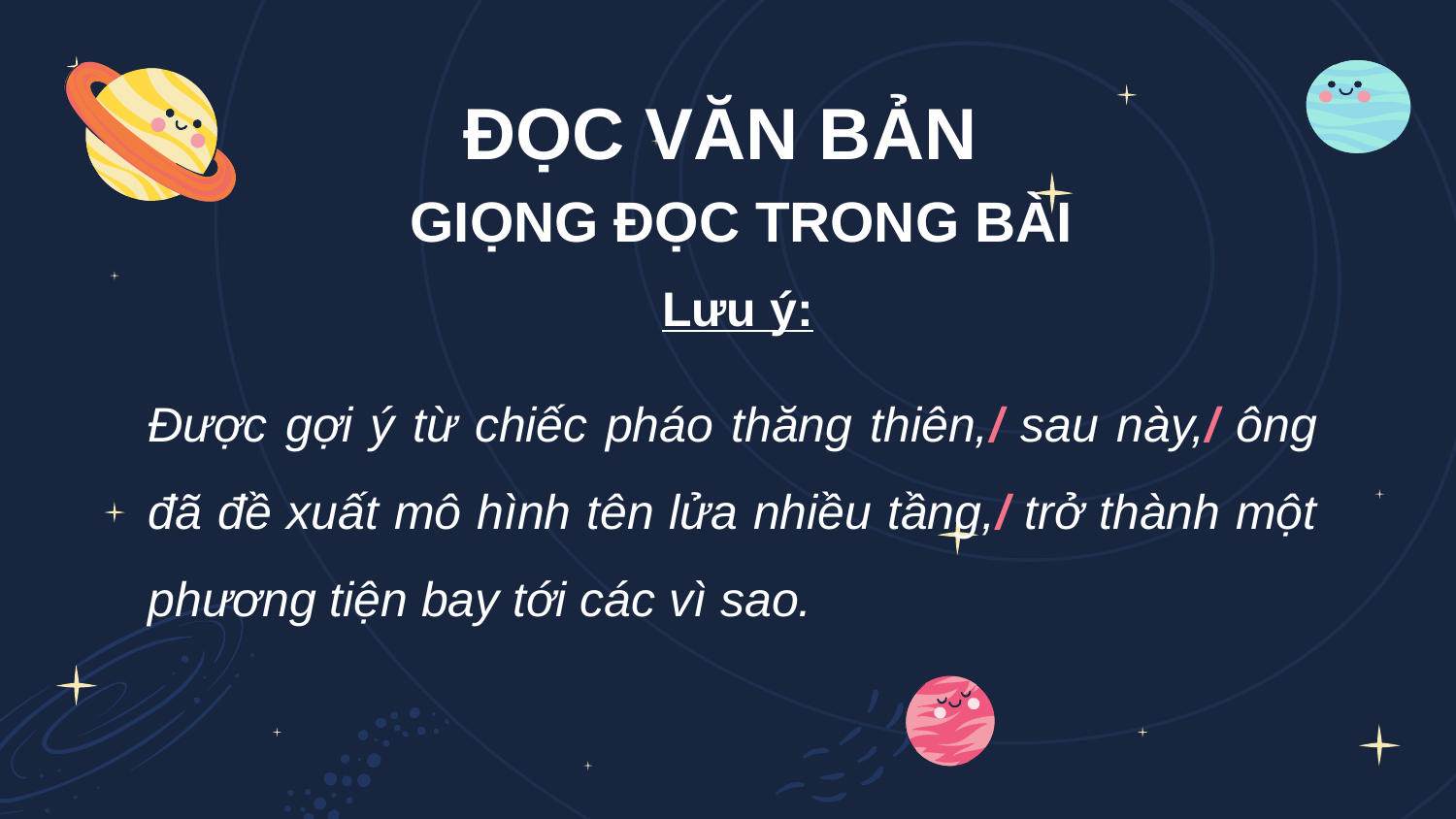

ĐỌC VĂN BẢN

GIỌNG ĐỌC TRONG BÀI

Lưu ý:
Được gợi ý từ chiếc pháo thăng thiên,/ sau này,/ ông đã đề xuất mô hình tên lửa nhiều tầng,/ trở thành một phương tiện bay tới các vì sao.